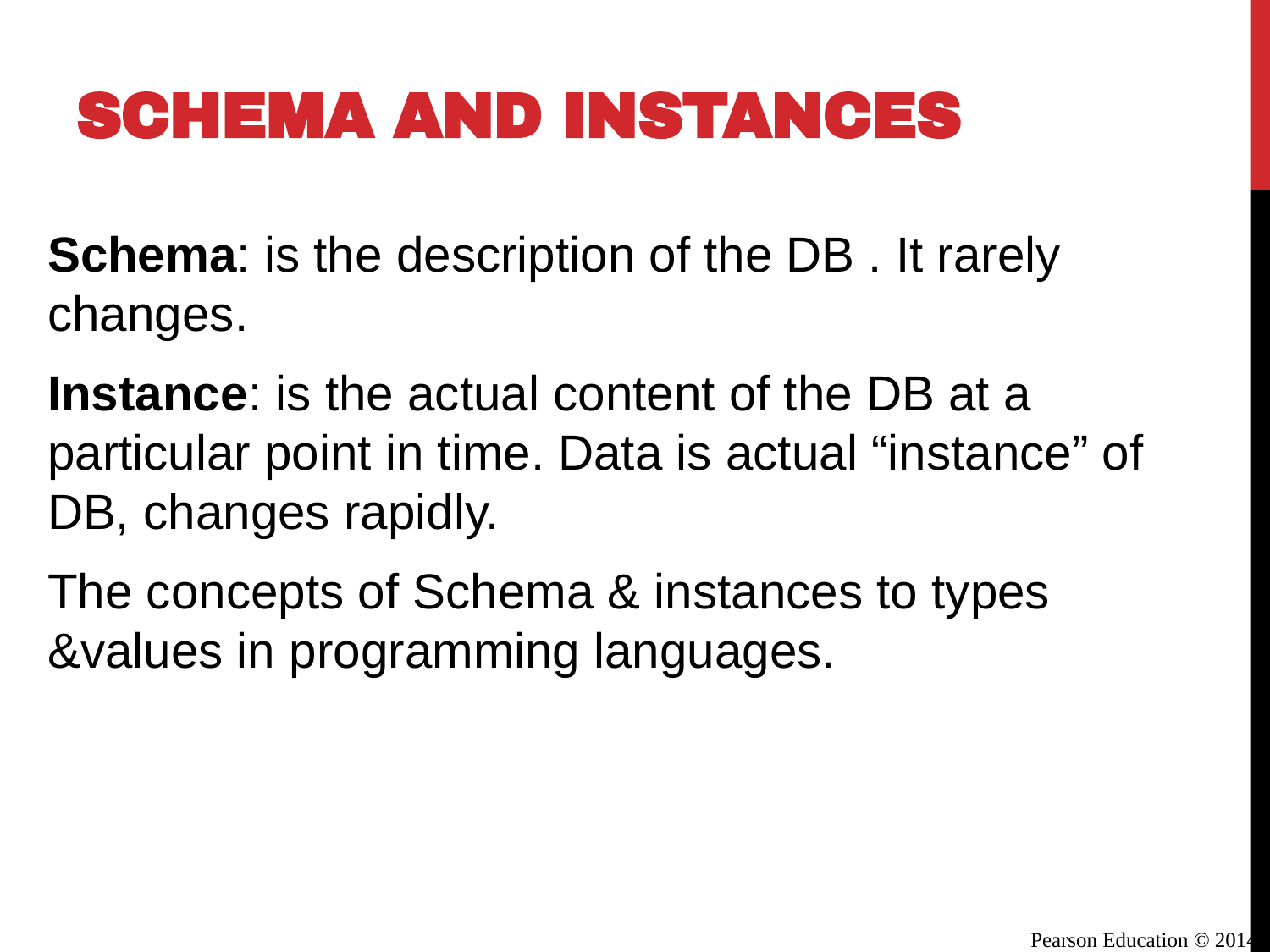

# Schema and Instances
Schema: is the description of the DB . It rarely changes.
Instance: is the actual content of the DB at a particular point in time. Data is actual “instance” of DB, changes rapidly.
The concepts of Schema & instances to types &values in programming languages.